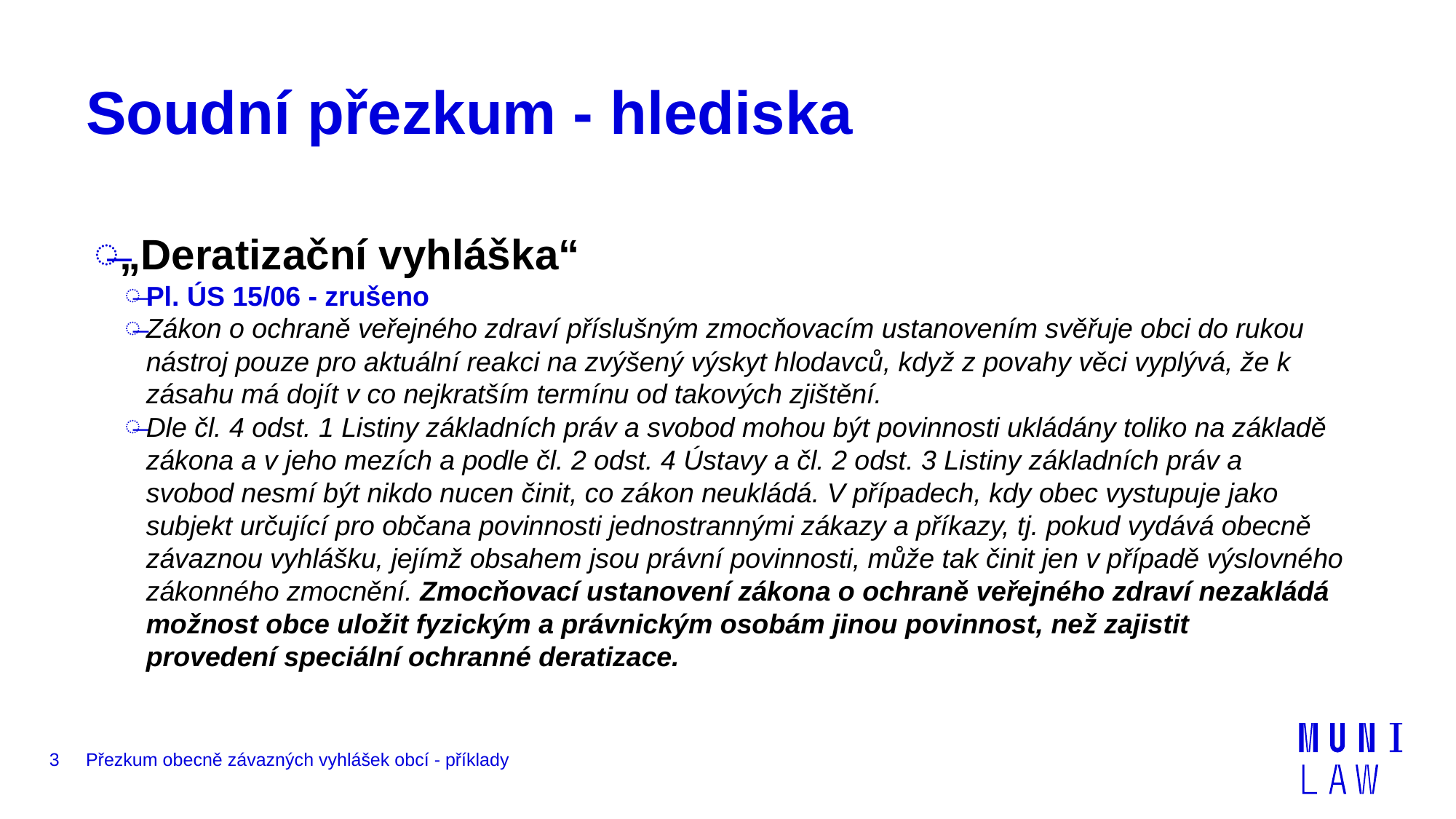

# Soudní přezkum - hlediska
„Deratizační vyhláška“
Pl. ÚS 15/06 - zrušeno
Zákon o ochraně veřejného zdraví příslušným zmocňovacím ustanovením svěřuje obci do rukou nástroj pouze pro aktuální reakci na zvýšený výskyt hlodavců, když z povahy věci vyplývá, že k zásahu má dojít v co nejkratším termínu od takových zjištění.
Dle čl. 4 odst. 1 Listiny základních práv a svobod mohou být povinnosti ukládány toliko na základě zákona a v jeho mezích a podle čl. 2 odst. 4 Ústavy a čl. 2 odst. 3 Listiny základních práv a svobod nesmí být nikdo nucen činit, co zákon neukládá. V případech, kdy obec vystupuje jako subjekt určující pro občana povinnosti jednostrannými zákazy a příkazy, tj. pokud vydává obecně závaznou vyhlášku, jejímž obsahem jsou právní povinnosti, může tak činit jen v případě výslovného zákonného zmocnění. Zmocňovací ustanovení zákona o ochraně veřejného zdraví nezakládá možnost obce uložit fyzickým a právnickým osobám jinou povinnost, než zajistit provedení speciální ochranné deratizace.

3
Přezkum obecně závazných vyhlášek obcí - příklady